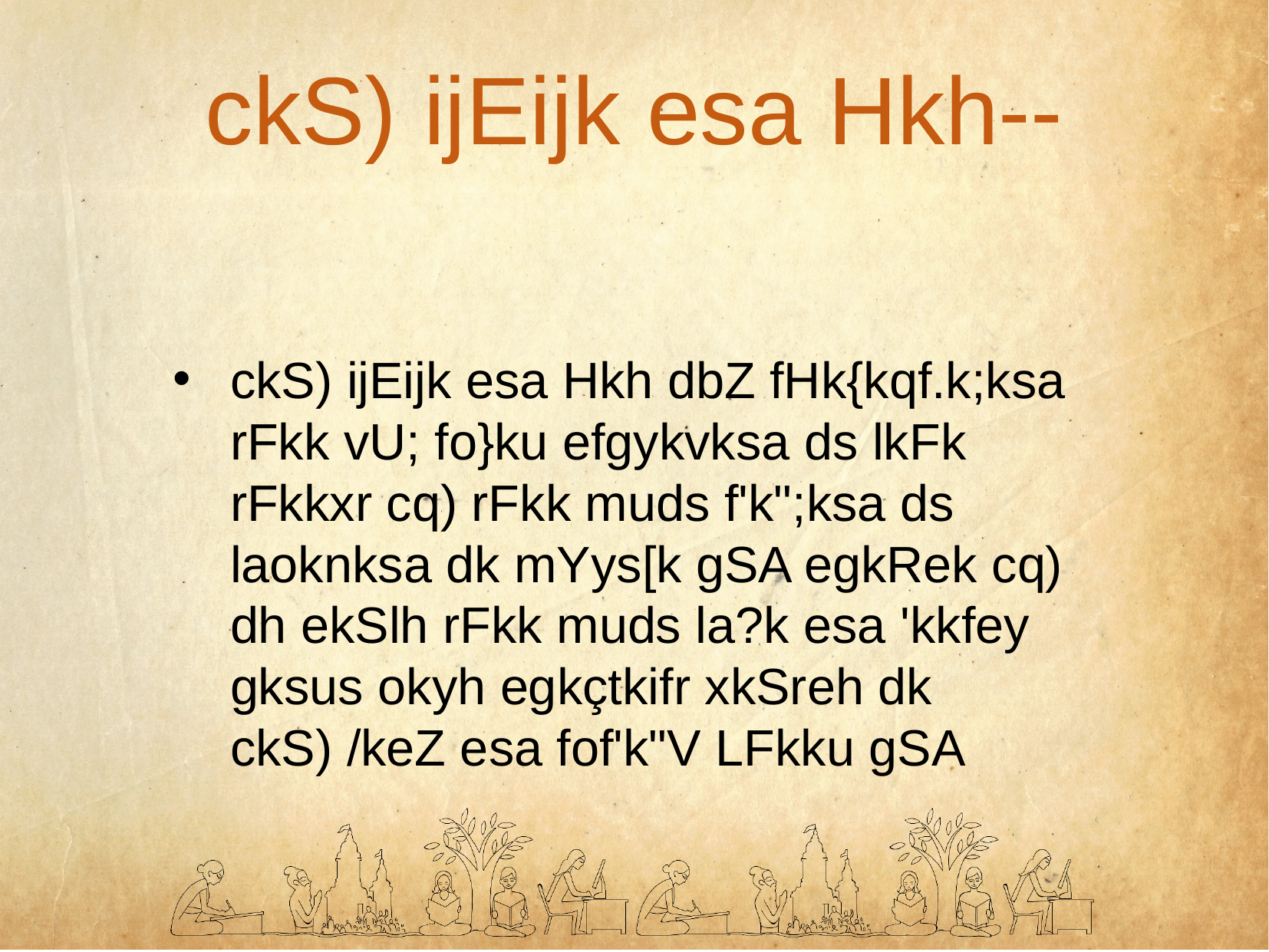

ckS) ijEijk esa Hkh--
ckS) ijEijk esa Hkh dbZ fHk{kqf.k;ksa rFkk vU; fo}ku efgykvksa ds lkFk rFkkxr cq) rFkk muds f'k";ksa ds laoknksa dk mYys[k gSA egkRek cq) dh ekSlh rFkk muds la?k esa 'kkfey gksus okyh egkçtkifr xkSreh dk ckS) /keZ esa fof'k"V LFkku gSA